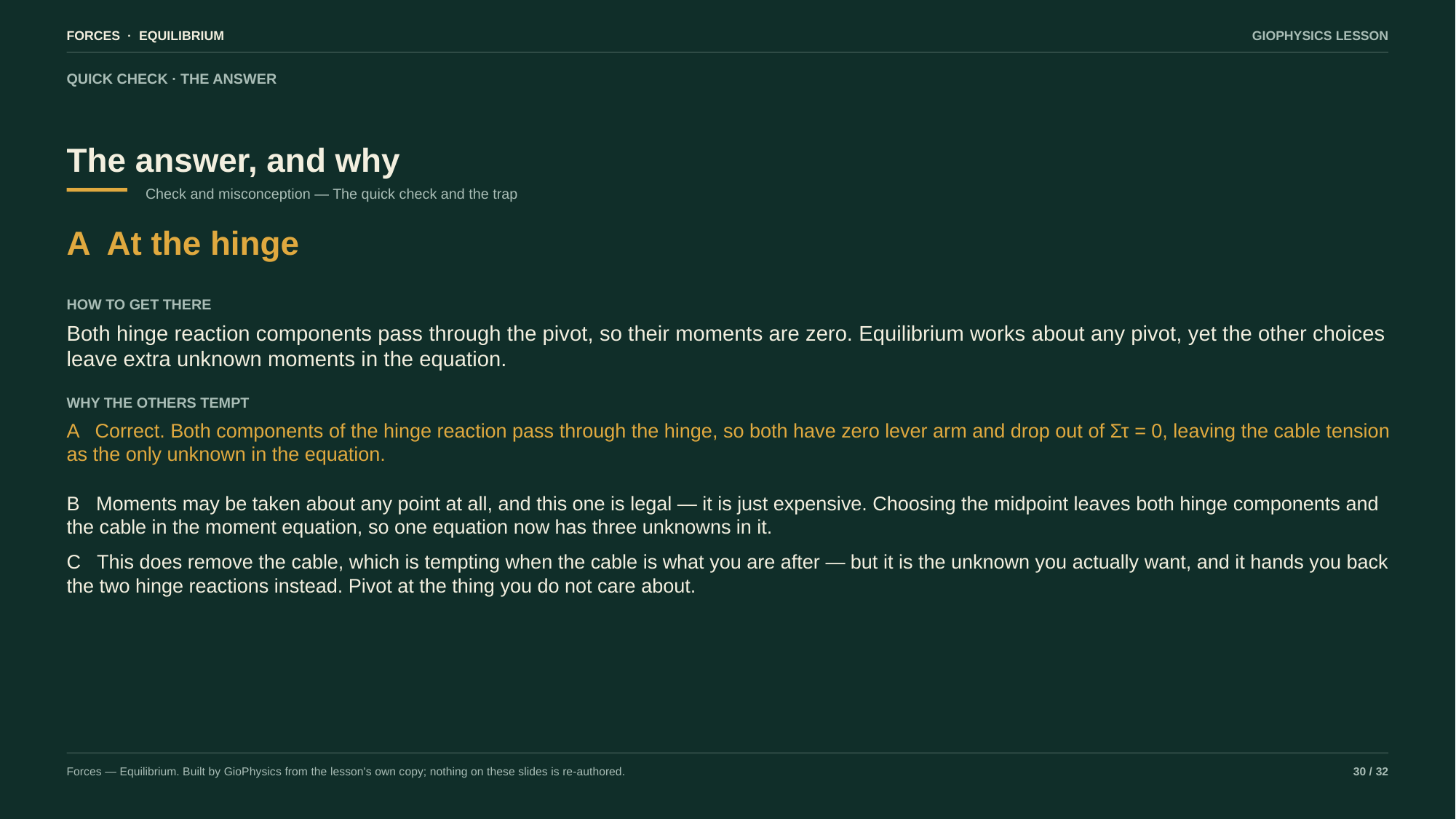

FORCES  ·  EQUILIBRIUM
GIOPHYSICS LESSON

QUICK CHECK · THE ANSWER
The answer, and why
Check and misconception — The quick check and the trap

A  At the hinge
HOW TO GET THERE
Both hinge reaction components pass through the pivot, so their moments are zero. Equilibrium works about any pivot, yet the other choices leave extra unknown moments in the equation.
WHY THE OTHERS TEMPT
A   Correct. Both components of the hinge reaction pass through the hinge, so both have zero lever arm and drop out of Στ = 0, leaving the cable tension as the only unknown in the equation.
B   Moments may be taken about any point at all, and this one is legal — it is just expensive. Choosing the midpoint leaves both hinge components and the cable in the moment equation, so one equation now has three unknowns in it.
C   This does remove the cable, which is tempting when the cable is what you are after — but it is the unknown you actually want, and it hands you back the two hinge reactions instead. Pivot at the thing you do not care about.

Forces — Equilibrium. Built by GioPhysics from the lesson's own copy; nothing on these slides is re-authored.
30 / 32